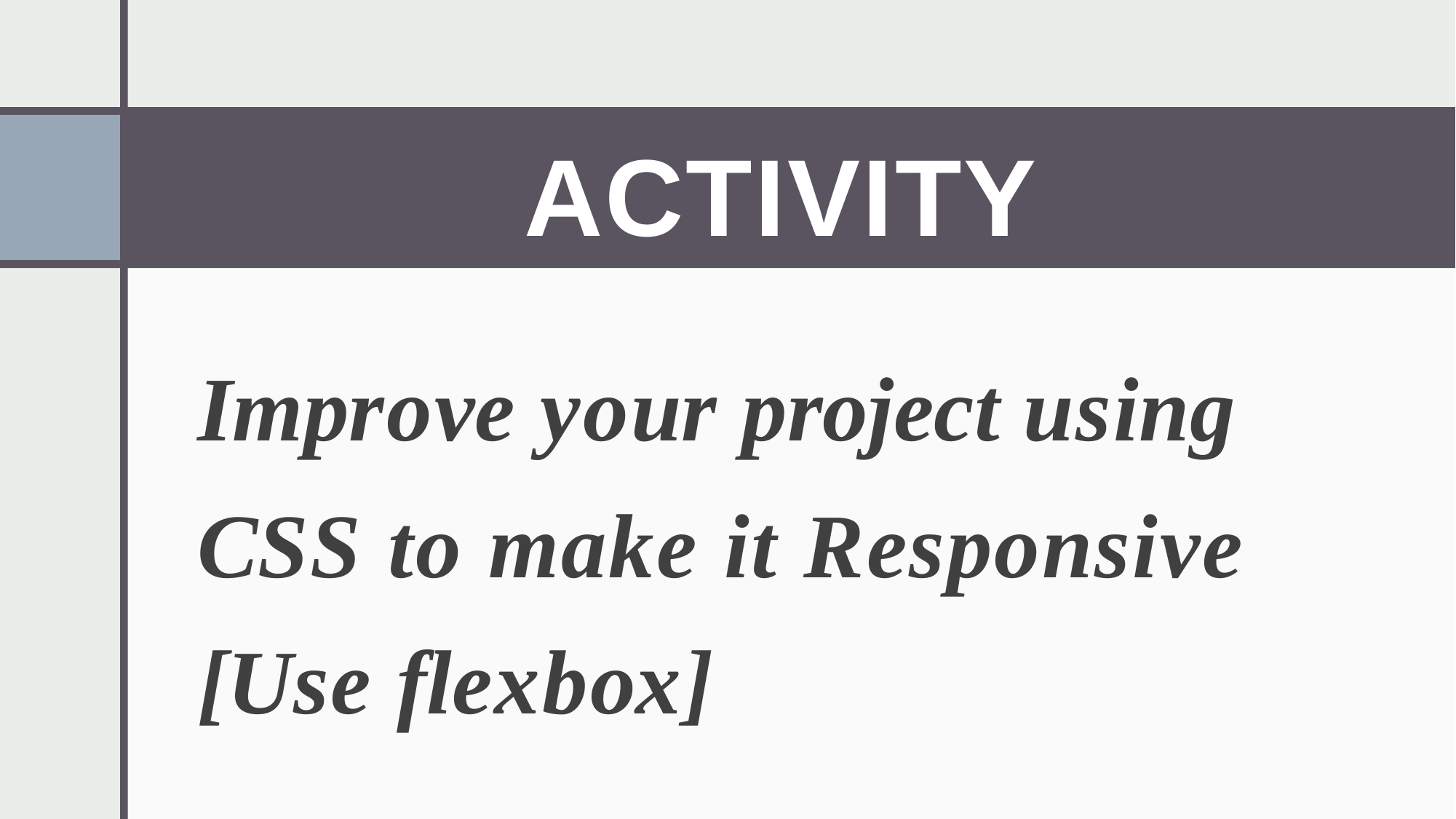

# ACTIVITY
Improve your project using CSS to make it Responsive [Use flexbox]